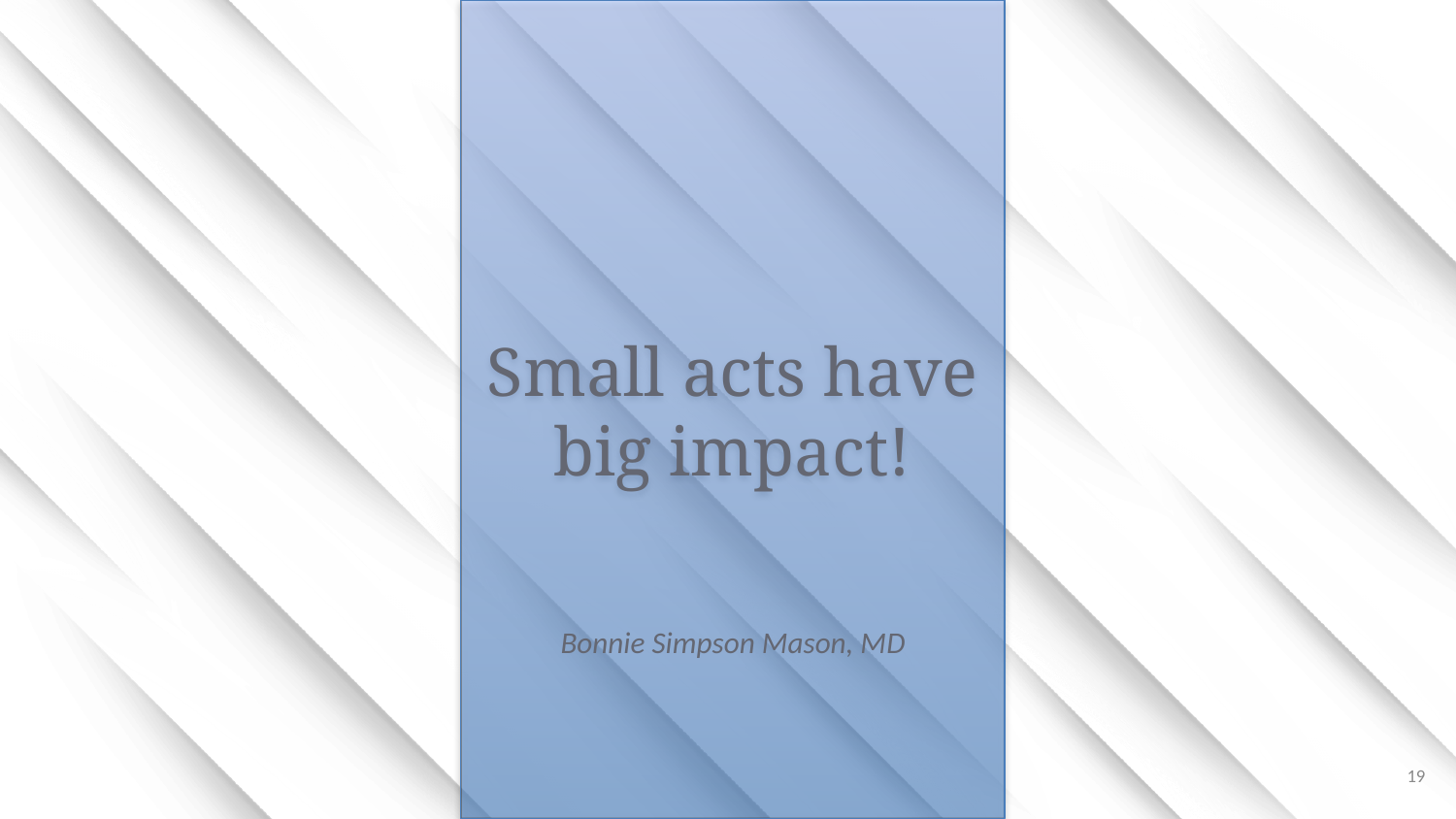

Small acts have big impact!
Bonnie Simpson Mason, MD
19